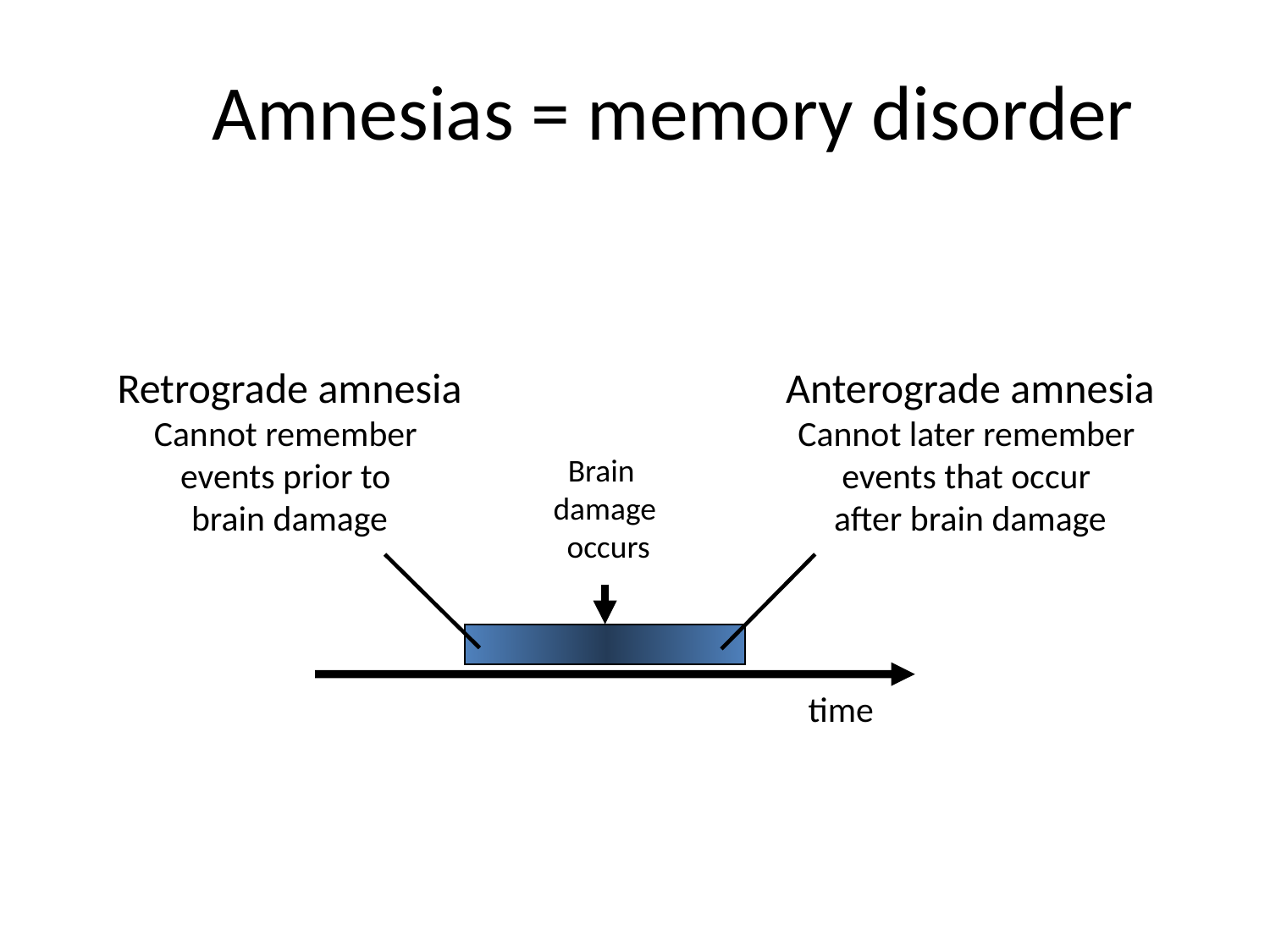

Amnesias = memory disorder
Retrograde amnesia
Cannot remember
events prior to
brain damage
Anterograde amnesia
Cannot later remember
events that occur
after brain damage
Brain
damage
 occurs

time